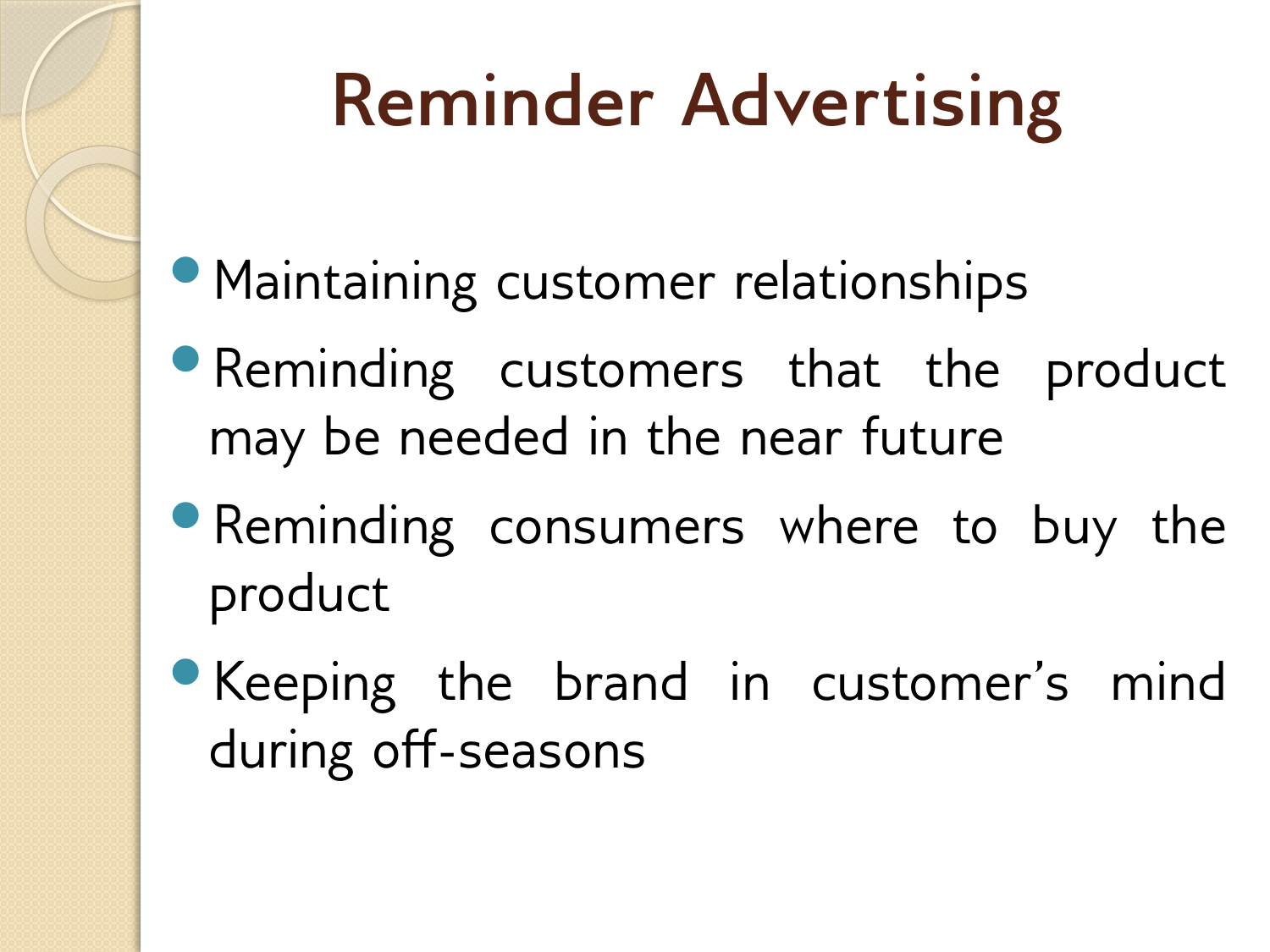

# Reminder Advertising
Maintaining customer relationships
Reminding customers that the product may be needed in the near future
Reminding consumers where to buy the product
Keeping the brand in customer’s mind during off-seasons